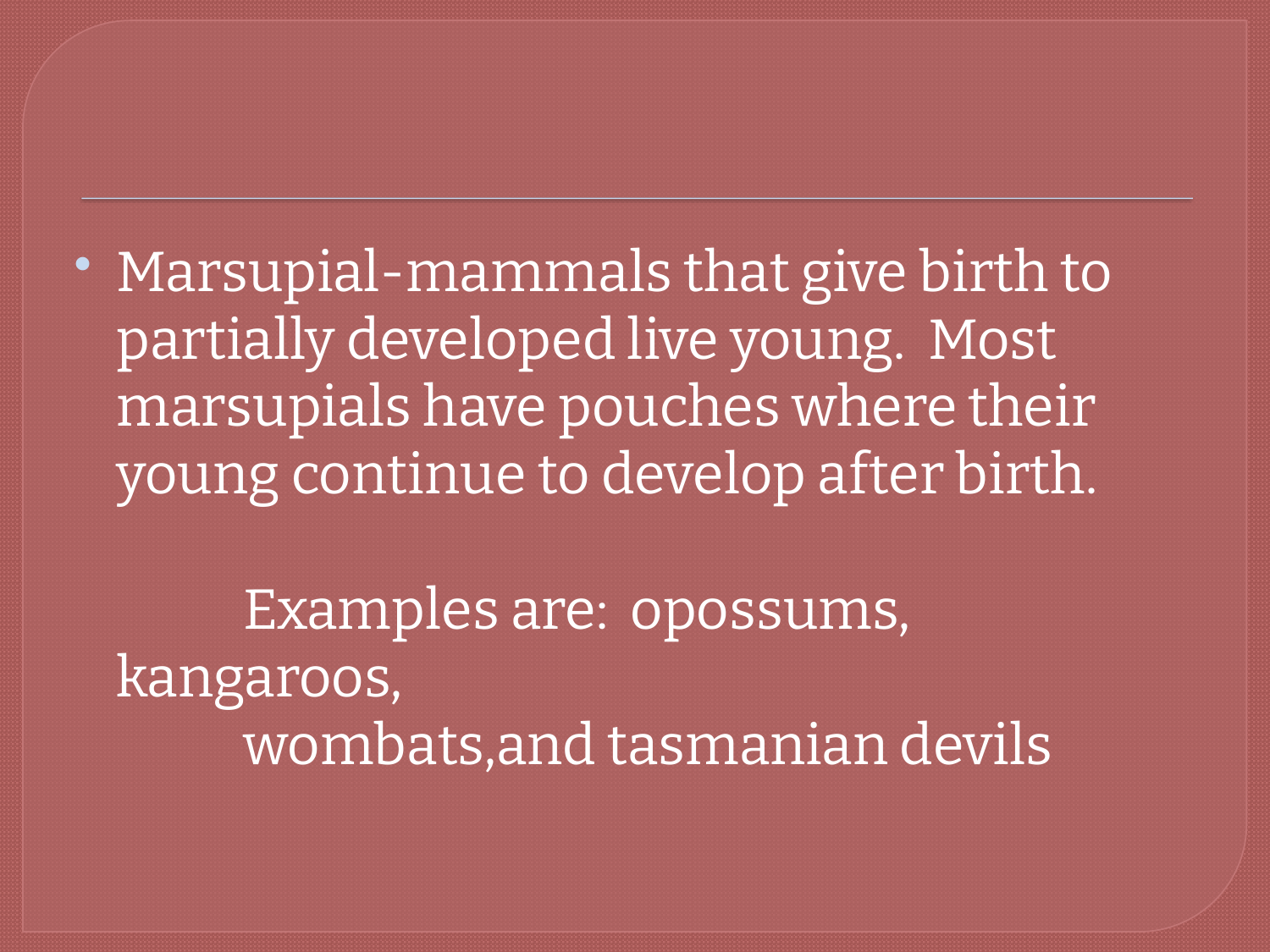

#
Marsupial-mammals that give birth to partially developed live young.  Most marsupials have pouches where their young continue to develop after birth.

		Examples are:  opossums, kangaroos,
		wombats,and tasmanian devils